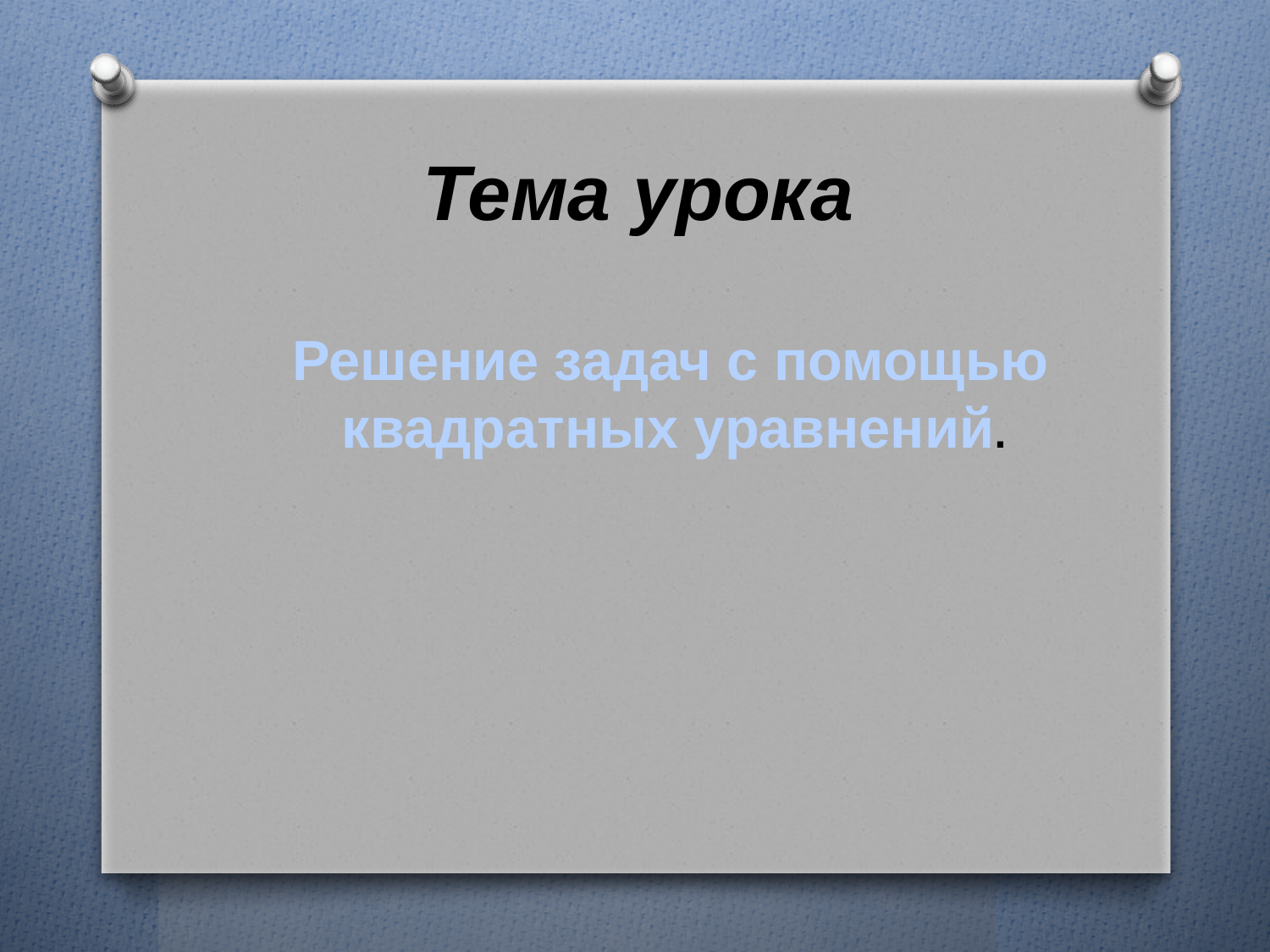

# Тема урока
  Решение задач с помощью квадратных уравнений.